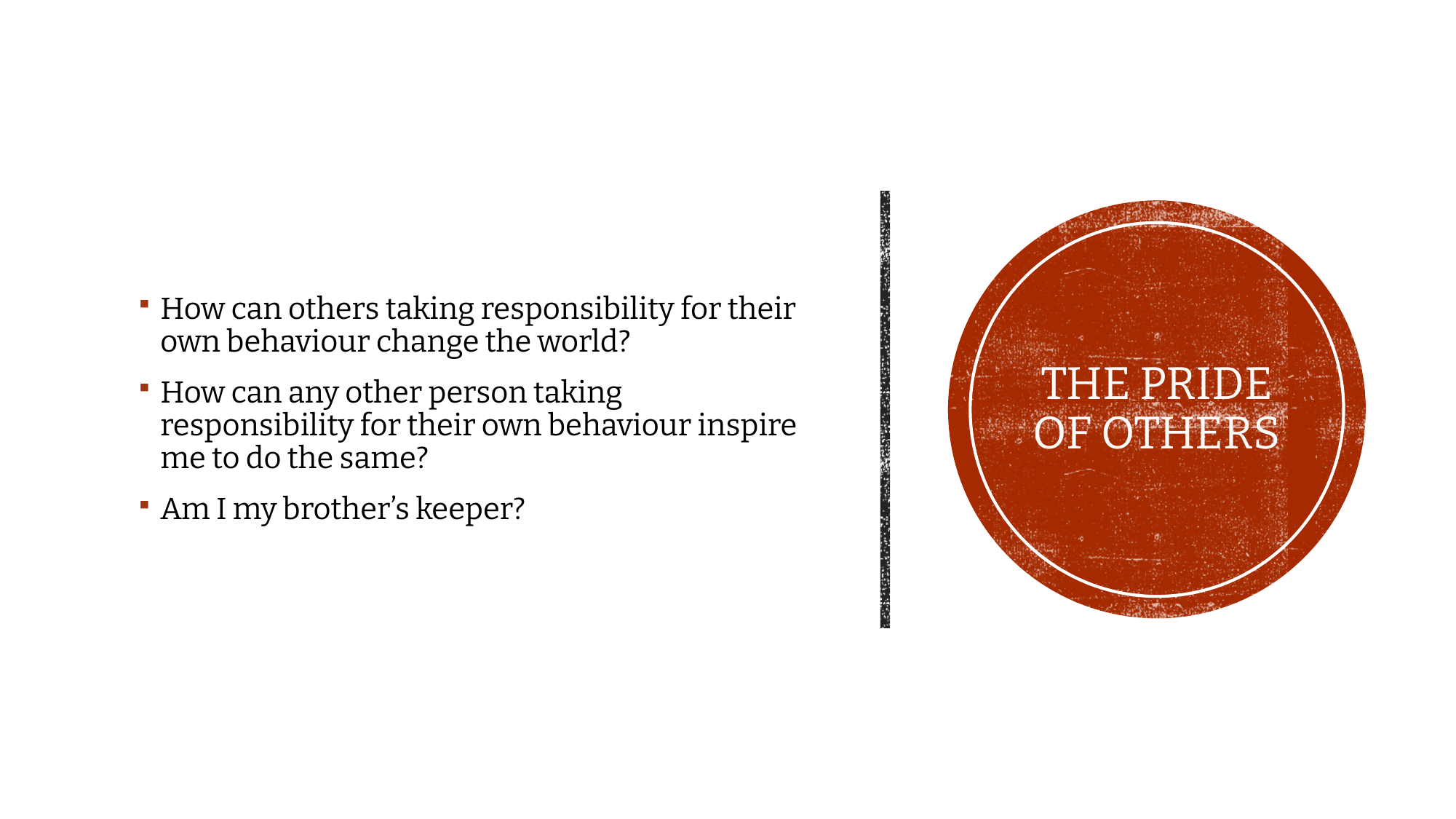

How can others taking responsibility for their own behaviour change the world?
How can any other person taking responsibility for their own behaviour inspire me to do the same?
Am I my brother’s keeper?

# The pride of others